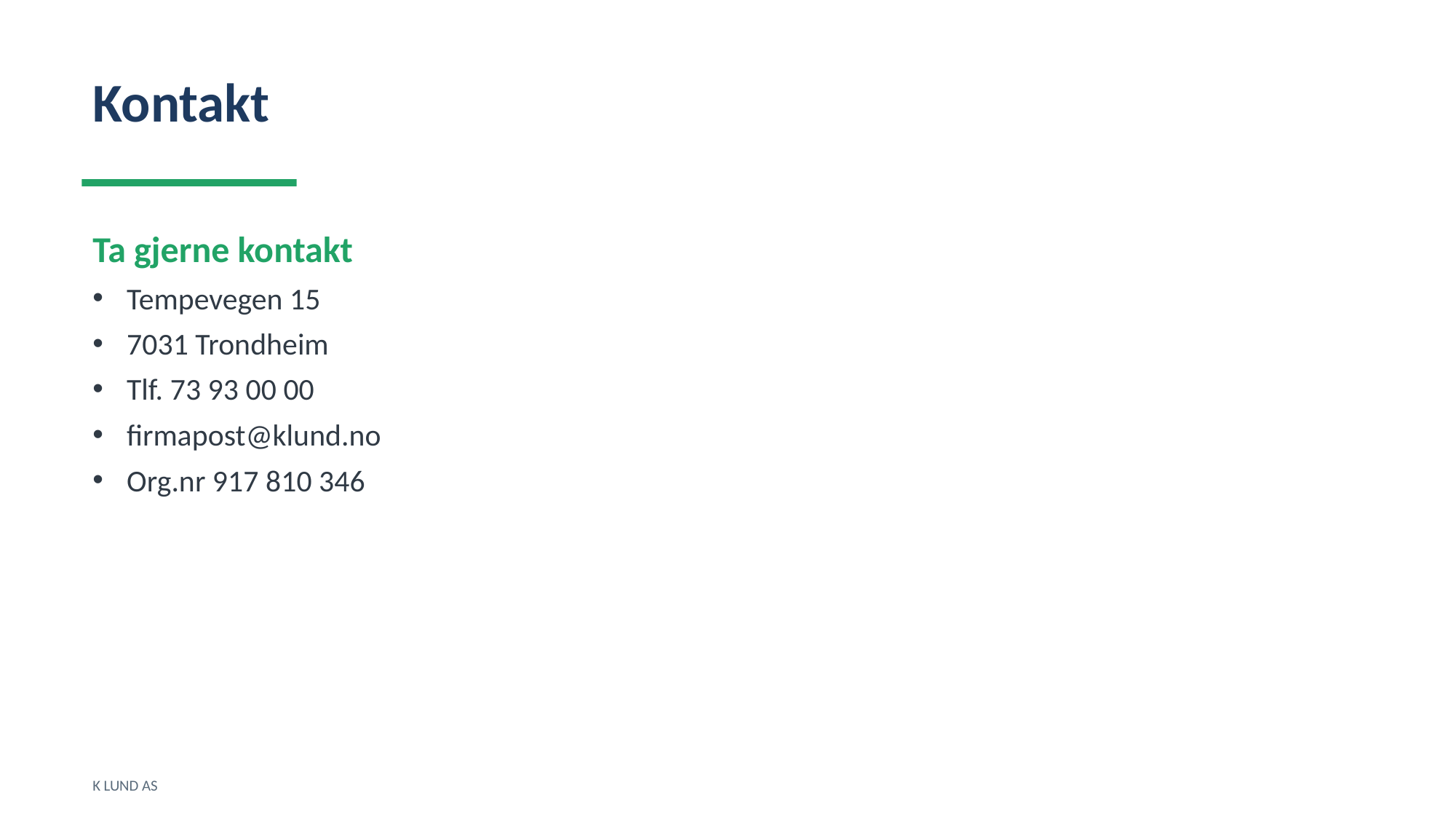

Kontakt

Ta gjerne kontakt
Tempevegen 15
7031 Trondheim
Tlf. 73 93 00 00
firmapost@klund.no
Org.nr 917 810 346
K LUND AS